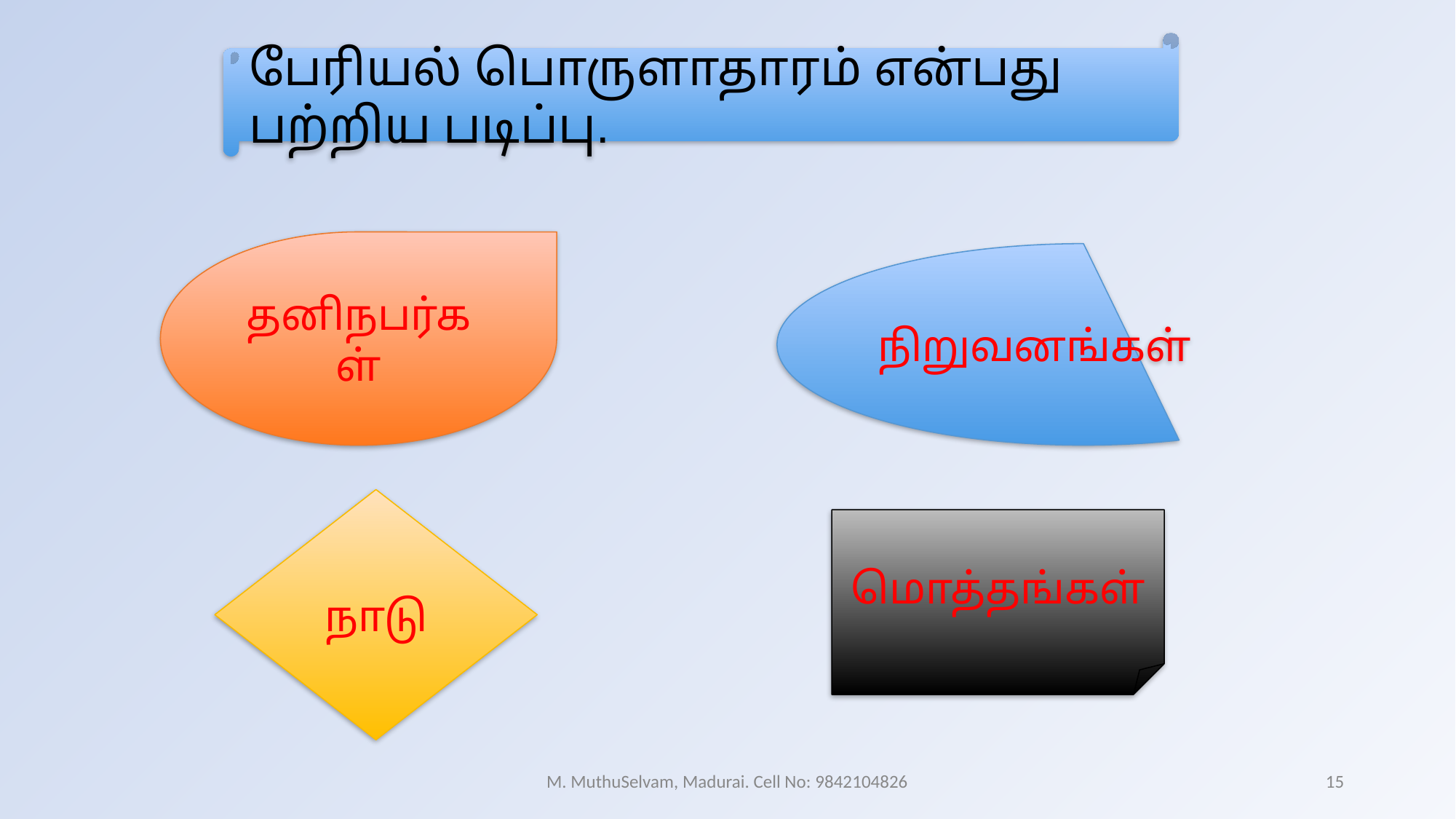

பேரியல் பொருளாதாரம் என்பது பற்றிய படிப்பு.
தனிநபர்கள்
நிறுவனங்கள்
நாடு
மொத்தங்கள்
M. MuthuSelvam, Madurai. Cell No: 9842104826
15